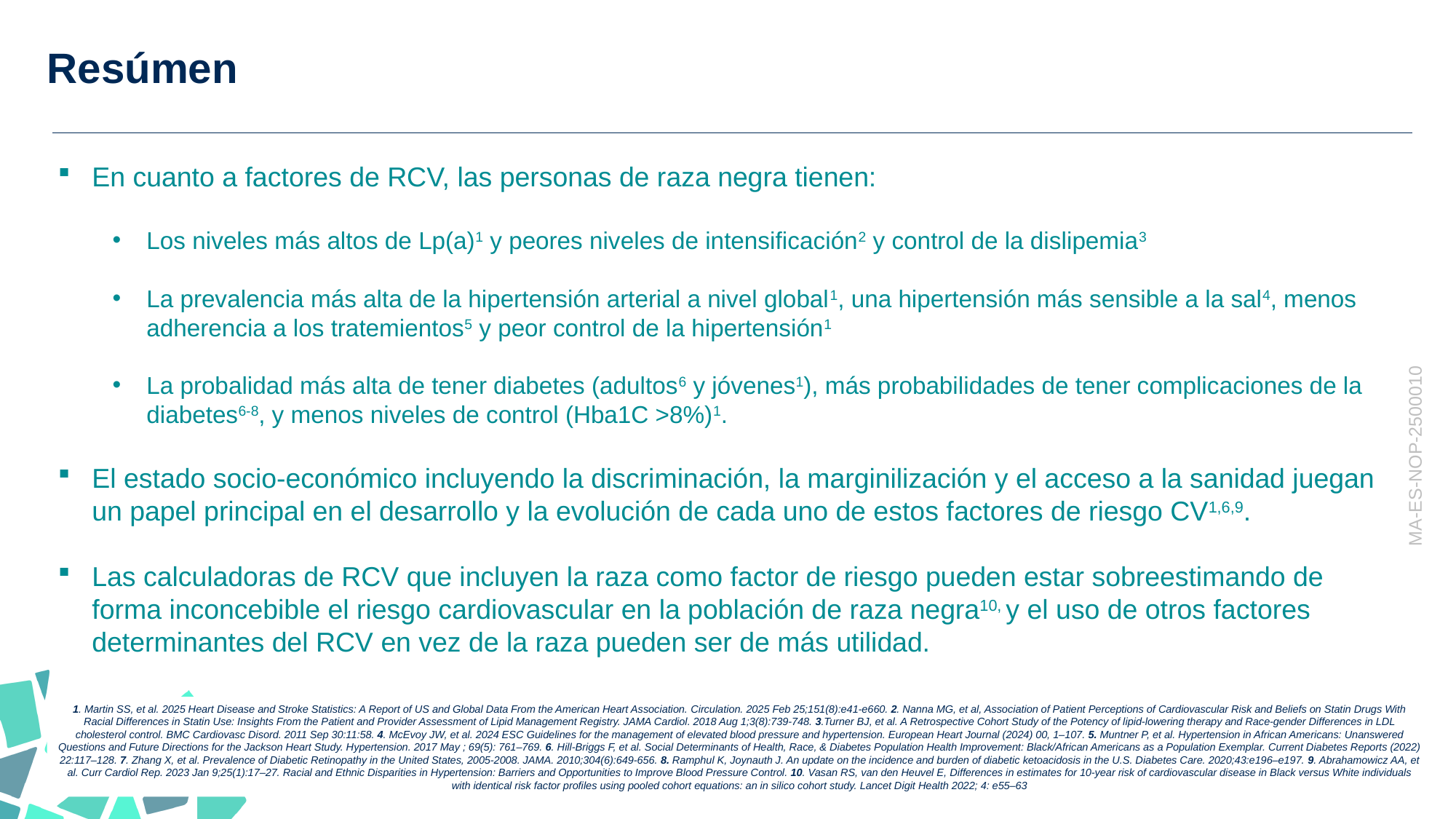

# Resúmen

En cuanto a factores de RCV, las personas de raza negra tienen:

Los niveles más altos de Lp(a)1 y peores niveles de intensificación2 y control de la dislipemia3

La prevalencia más alta de la hipertensión arterial a nivel global1, una hipertensión más sensible a la sal4, menos adherencia a los tratemientos5 y peor control de la hipertensión1

La probalidad más alta de tener diabetes (adultos6 y jóvenes1), más probabilidades de tener complicaciones de la diabetes6-8, y menos niveles de control (Hba1C >8%)1.

El estado socio-económico incluyendo la discriminación, la marginilización y el acceso a la sanidad juegan un papel principal en el desarrollo y la evolución de cada uno de estos factores de riesgo CV1,6,9.

Las calculadoras de RCV que incluyen la raza como factor de riesgo pueden estar sobreestimando de forma inconcebible el riesgo cardiovascular en la población de raza negra10, y el uso de otros factores determinantes del RCV en vez de la raza pueden ser de más utilidad.
MA-ES-NOP-2500010
1. Martin SS, et al. 2025 Heart Disease and Stroke Statistics: A Report of US and Global Data From the American Heart Association. Circulation. 2025 Feb 25;151(8):e41-e660. 2. Nanna MG, et al, Association of Patient Perceptions of Cardiovascular Risk and Beliefs on Statin Drugs With Racial Differences in Statin Use: Insights From the Patient and Provider Assessment of Lipid Management Registry. JAMA Cardiol. 2018 Aug 1;3(8):739-748. 3.Turner BJ, et al. A Retrospective Cohort Study of the Potency of lipid-lowering therapy and Race-gender Differences in LDL cholesterol control. BMC Cardiovasc Disord. 2011 Sep 30:11:58. 4. McEvoy JW, et al. 2024 ESC Guidelines for the management of elevated blood pressure and hypertension. European Heart Journal (2024) 00, 1–107. 5. Muntner P, et al. Hypertension in African Americans: Unanswered Questions and Future Directions for the Jackson Heart Study. Hypertension. 2017 May ; 69(5): 761–769. 6. Hill‑Briggs F, et al. Social Determinants of Health, Race, & Diabetes Population Health Improvement: Black/African Americans as a Population Exemplar. Current Diabetes Reports (2022) 22:117–128. 7. Zhang X, et al. Prevalence of Diabetic Retinopathy in the United States, 2005-2008. JAMA. 2010;304(6):649-656. 8. Ramphul K, Joynauth J. An update on the incidence and burden of diabetic ketoacidosis in the U.S. Diabetes Care. 2020;43:e196–e197. 9. Abrahamowicz AA, et al. Curr Cardiol Rep. 2023 Jan 9;25(1):17–27. Racial and Ethnic Disparities in Hypertension: Barriers and Opportunities to Improve Blood Pressure Control. 10. Vasan RS, van den Heuvel E, Differences in estimates for 10-year risk of cardiovascular disease in Black versus White individuals with identical risk factor profiles using pooled cohort equations: an in silico cohort study. Lancet Digit Health 2022; 4: e55–63